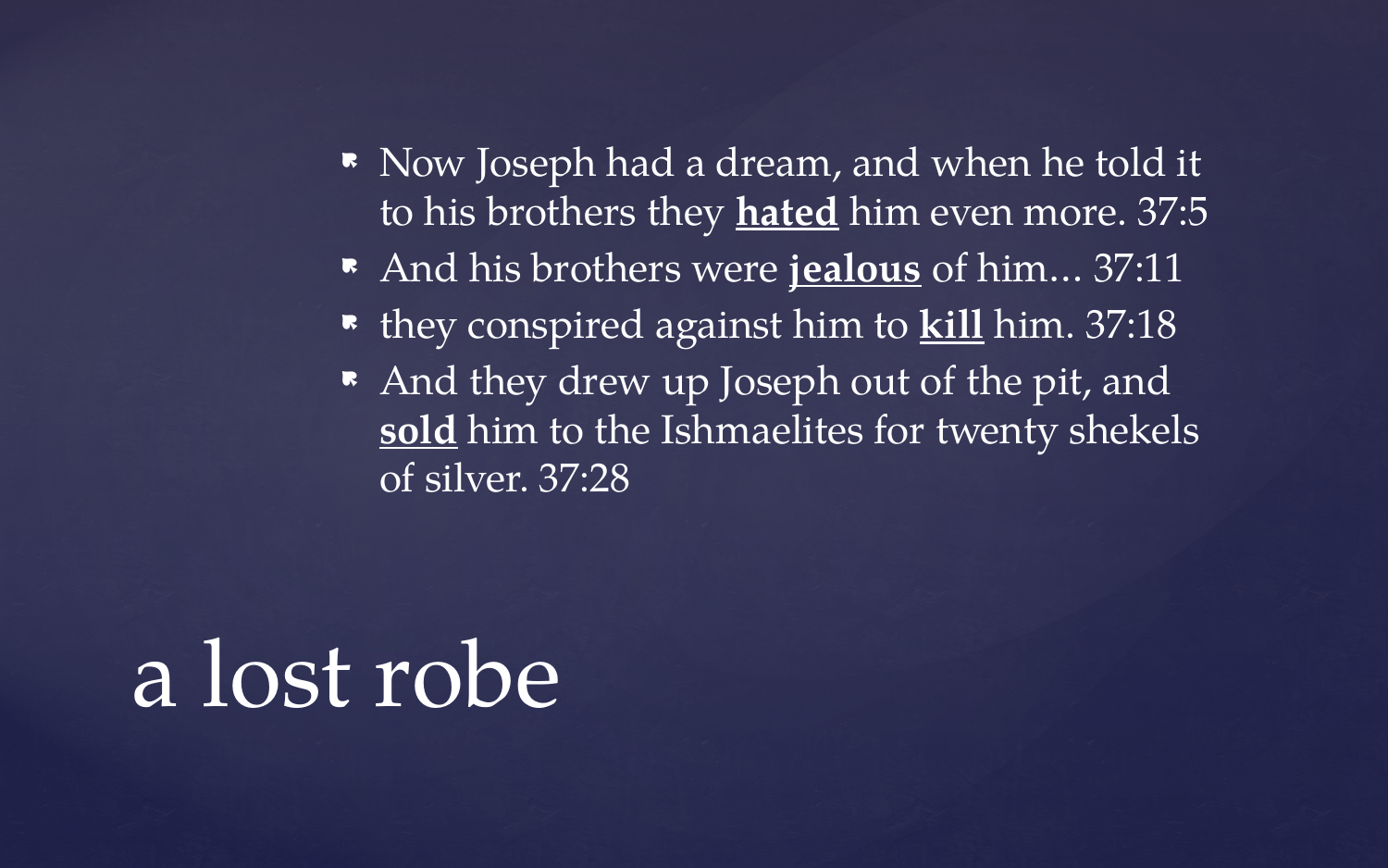

Now Joseph had a dream, and when he told it to his brothers they hated him even more. 37:5
And his brothers were jealous of him… 37:11
they conspired against him to kill him. 37:18
And they drew up Joseph out of the pit, and sold him to the Ishmaelites for twenty shekels of silver. 37:28
# a lost robe